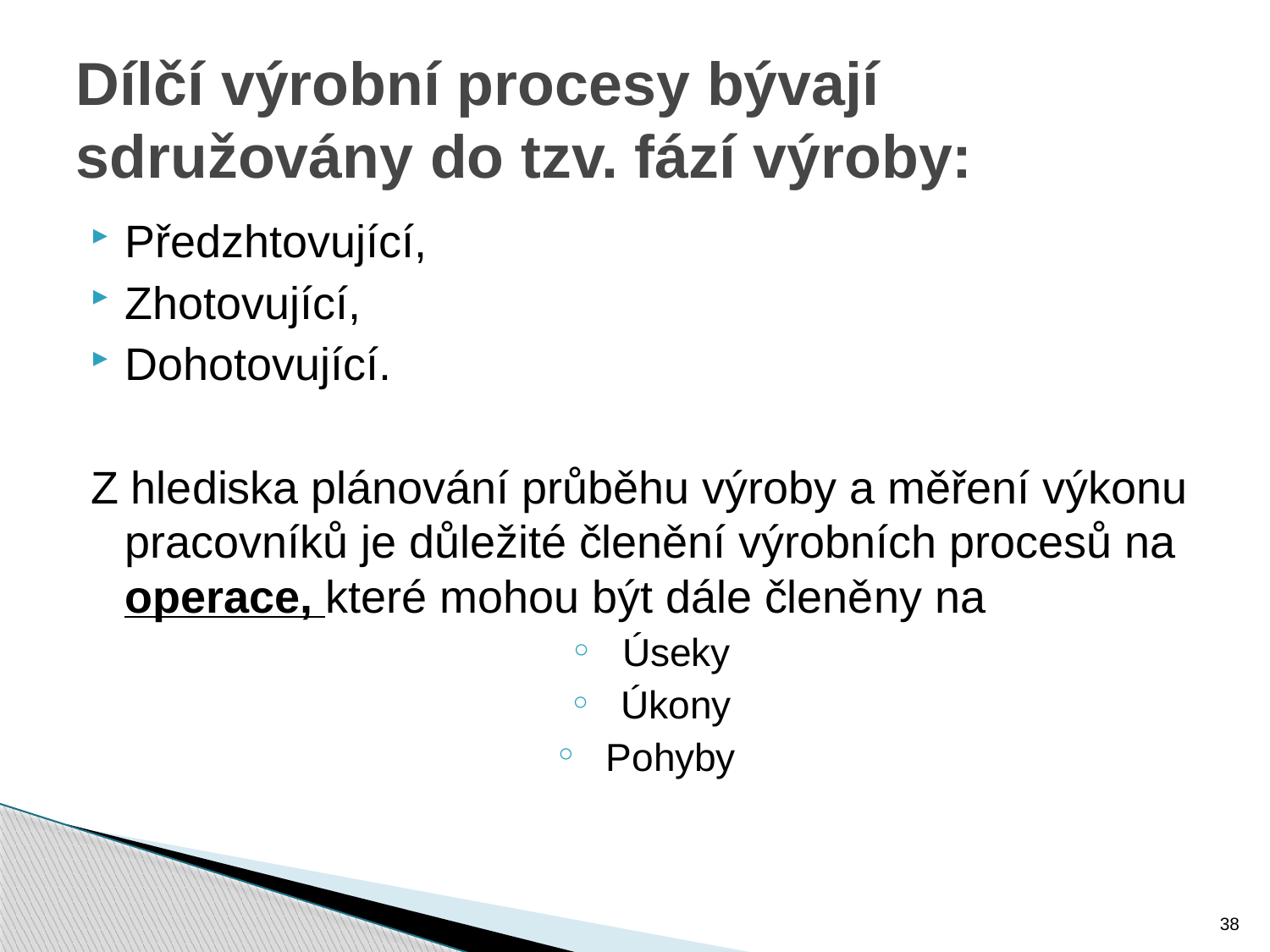

# Dílčí výrobní procesy bývají sdružovány do tzv. fází výroby:
Předzhtovující,
Zhotovující,
Dohotovující.

Z hlediska plánování průběhu výroby a měření výkonu pracovníků je důležité členění výrobních procesů na operace, které mohou být dále členěny na
Úseky
Úkony
Pohyby

38